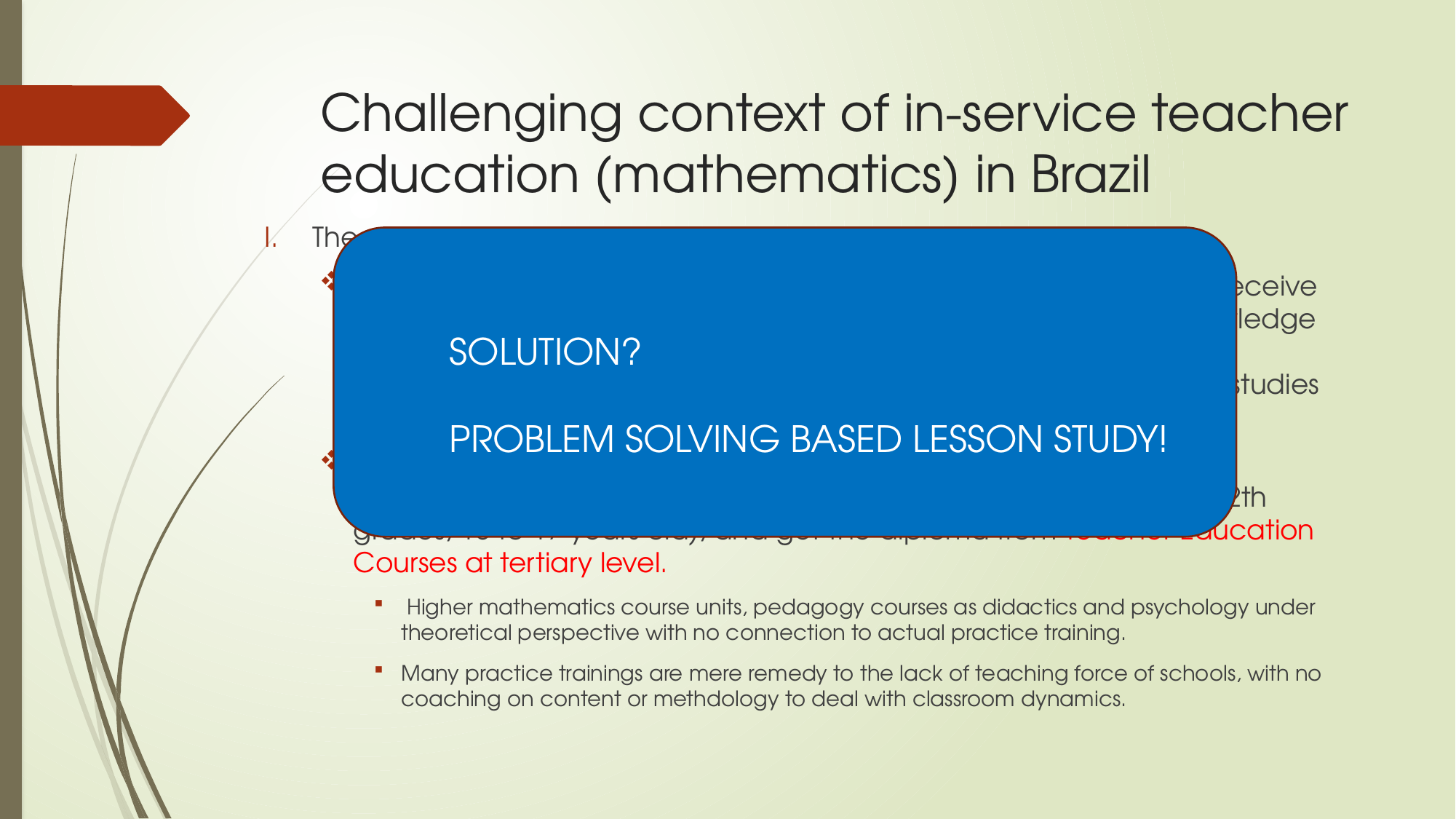

# Challenging context of in-service teacher education (mathematics) in Brazil
The pre-service Teacher education courses present gaps:
The teachers for elementary I (1st to 5th grades, 6 to 10 years old) receive diploma from, with very little and conceptually weak content knowledge in Pedagogy courses mathematics, pedagogical course units with theoretical approach and very little methodological practices, no studies about problem-solving steps and assessment.
The teachers for elementary II (6th to 9th grades, 11 to 14 years old) receive diploma to teach also for upper secondary level (10th to 12th grades, 15 to 17 years old), and get the diploma from Teacher Education Courses at tertiary level.
 Higher mathematics course units, pedagogy courses as didactics and psychology under theoretical perspective with no connection to actual practice training.
Many practice trainings are mere remedy to the lack of teaching force of schools, with no coaching on content or methdology to deal with classroom dynamics.
SOLUTION?SO
SOLUTION?

PROBLEM SOLVING BASED LESSON STUDY!